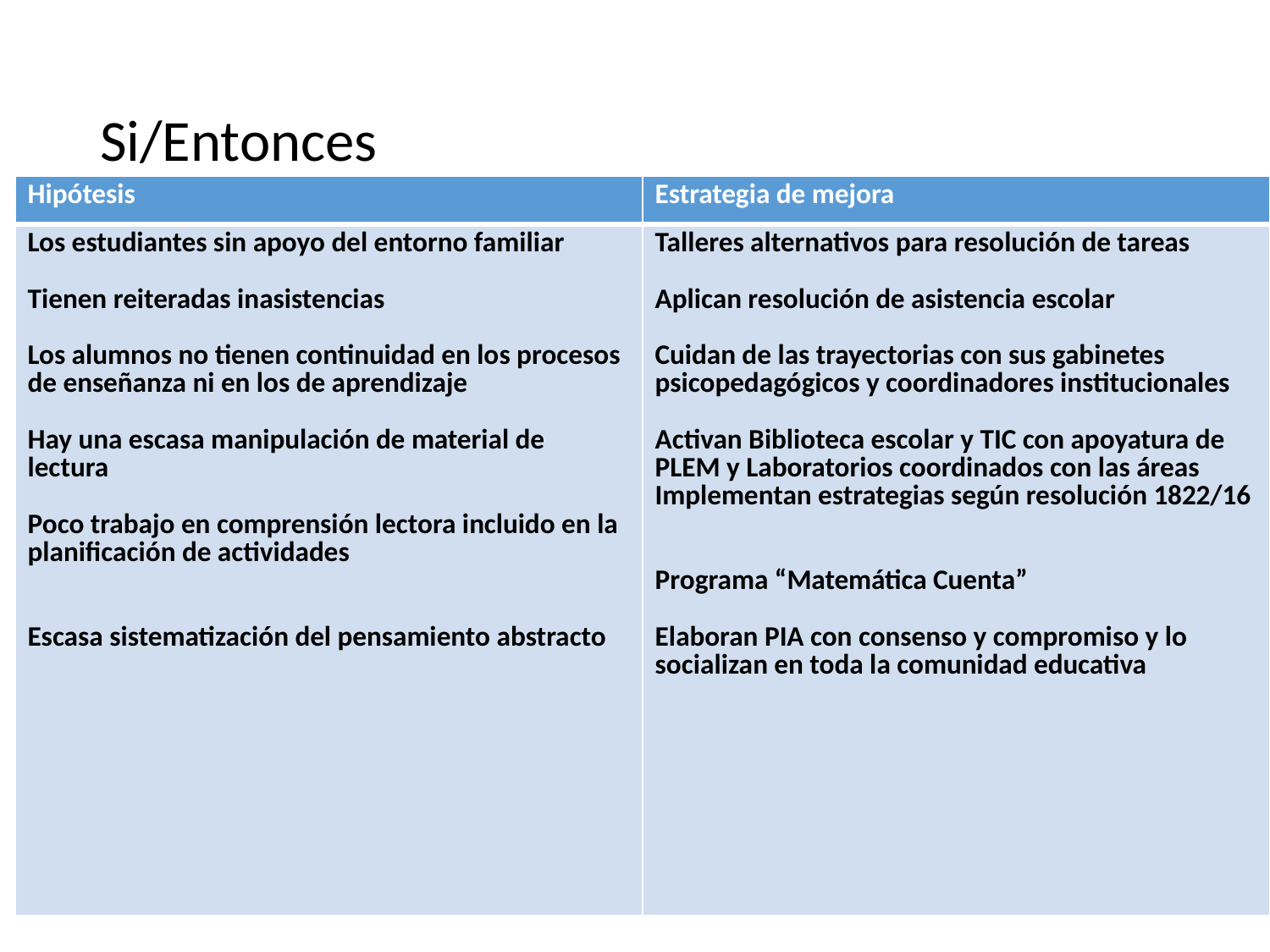

# Si/Entonces
| Hipótesis | Estrategia de mejora |
| --- | --- |
| Los estudiantes sin apoyo del entorno familiar Tienen reiteradas inasistencias Los alumnos no tienen continuidad en los procesos de enseñanza ni en los de aprendizaje Hay una escasa manipulación de material de lectura Poco trabajo en comprensión lectora incluido en la planificación de actividades Escasa sistematización del pensamiento abstracto | Talleres alternativos para resolución de tareas Aplican resolución de asistencia escolar Cuidan de las trayectorias con sus gabinetes psicopedagógicos y coordinadores institucionales Activan Biblioteca escolar y TIC con apoyatura de PLEM y Laboratorios coordinados con las áreas Implementan estrategias según resolución 1822/16 Programa “Matemática Cuenta” Elaboran PIA con consenso y compromiso y lo socializan en toda la comunidad educativa |